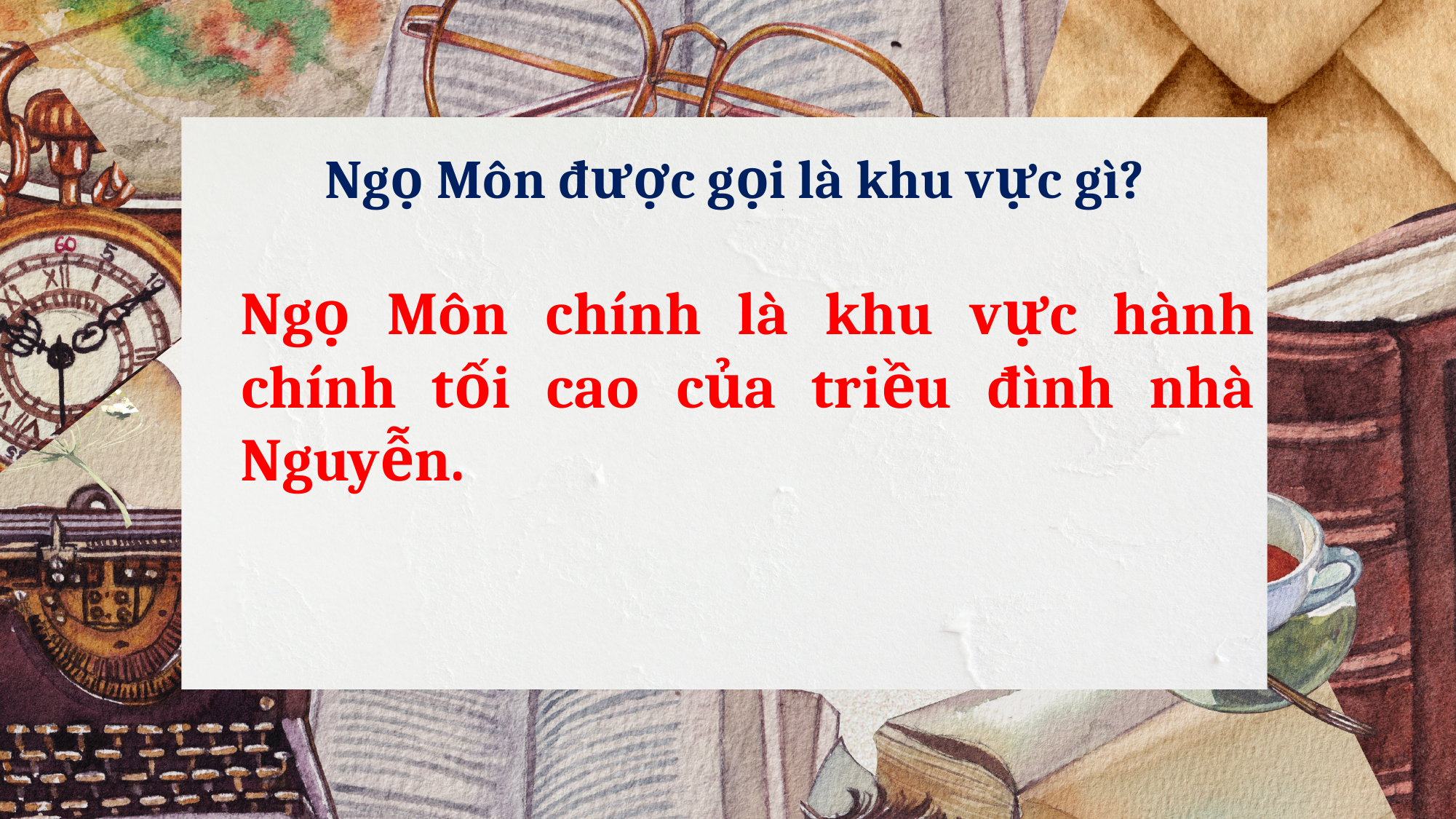

Ngọ Môn được gọi là khu vực gì?

Ngọ Môn chính là khu vực hành chính tối cao của triều đình nhà Nguyễn.